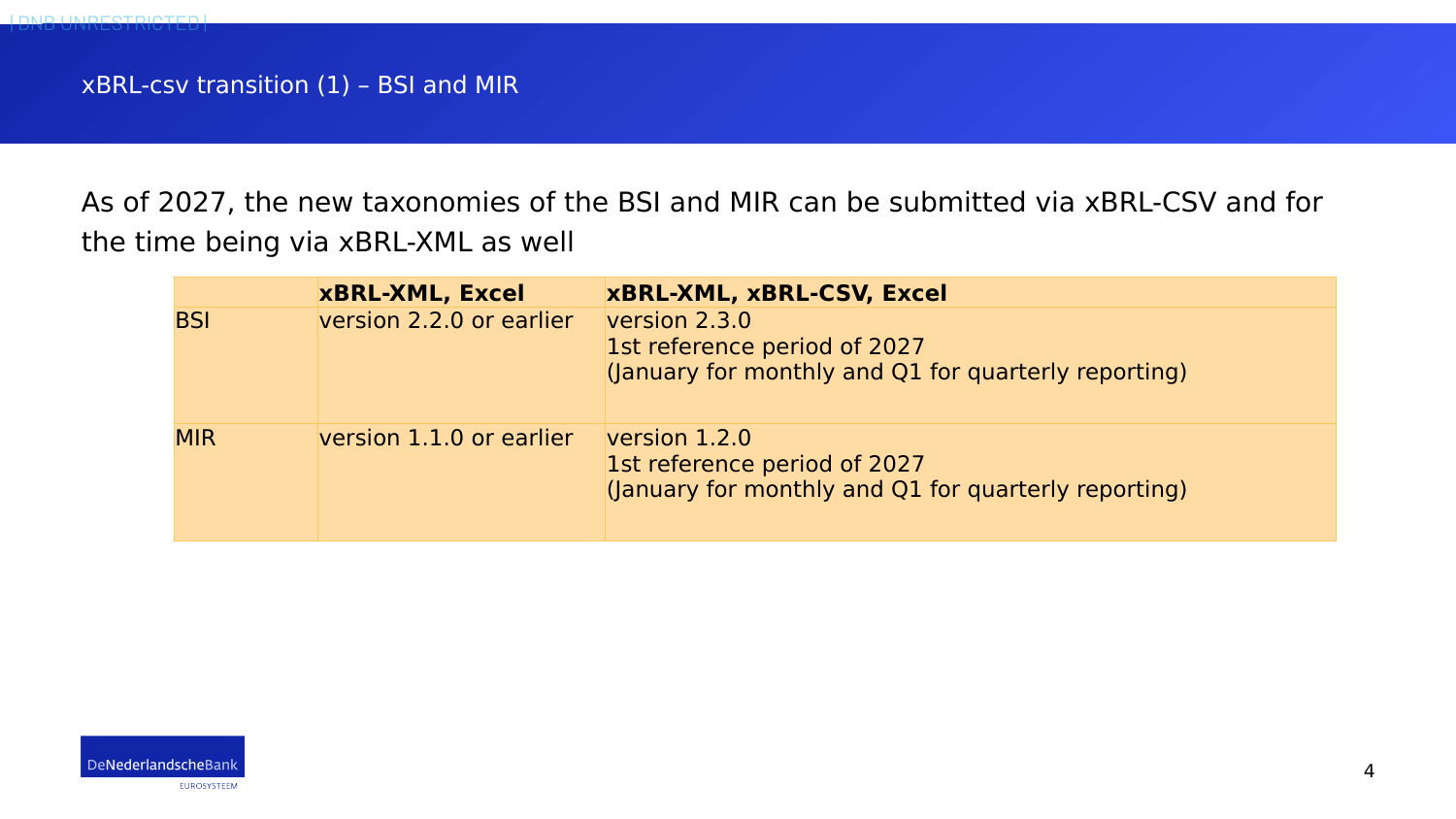

# xBRL-csv transition (1) – BSI and MIR
As of 2027, the new taxonomies of the BSI and MIR can be submitted via xBRL-CSV and for the time being via xBRL-XML as well
|  | xBRL-XML, Excel | xBRL-XML, xBRL-CSV, Excel |
| --- | --- | --- |
| BSI | version 2.2.0 or earlier | version 2.3.0 1st reference period of 2027 (January for monthly and Q1 for quarterly reporting) |
| MIR | version 1.1.0 or earlier | version 1.2.0 1st reference period of 2027 (January for monthly and Q1 for quarterly reporting) |
4